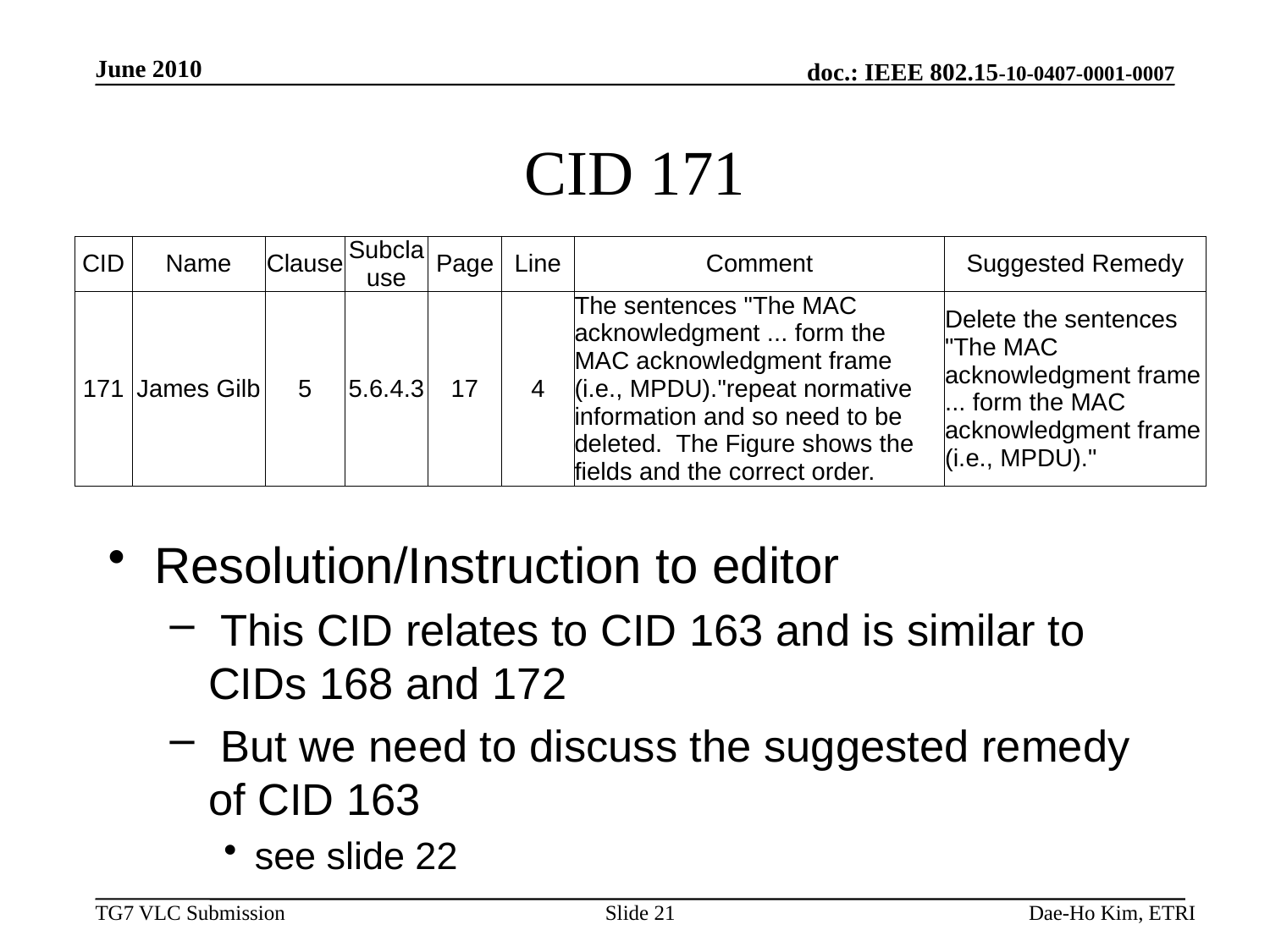

June 2010
# CID 171
| CID | Name | Clause | Subclause | Page | Line | Comment | Suggested Remedy |
| --- | --- | --- | --- | --- | --- | --- | --- |
| 171 | James Gilb | 5 | 5.6.4.3 | 17 | 4 | The sentences "The MAC acknowledgment ... form the MAC acknowledgment frame (i.e., MPDU)."repeat normative information and so need to be deleted. The Figure shows the fields and the correct order. | Delete the sentences "The MAC acknowledgment frame ... form the MAC acknowledgment frame (i.e., MPDU)." |
Resolution/Instruction to editor
 This CID relates to CID 163 and is similar to CIDs 168 and 172
 But we need to discuss the suggested remedy of CID 163
see slide 22
Slide 21
Dae-Ho Kim, ETRI